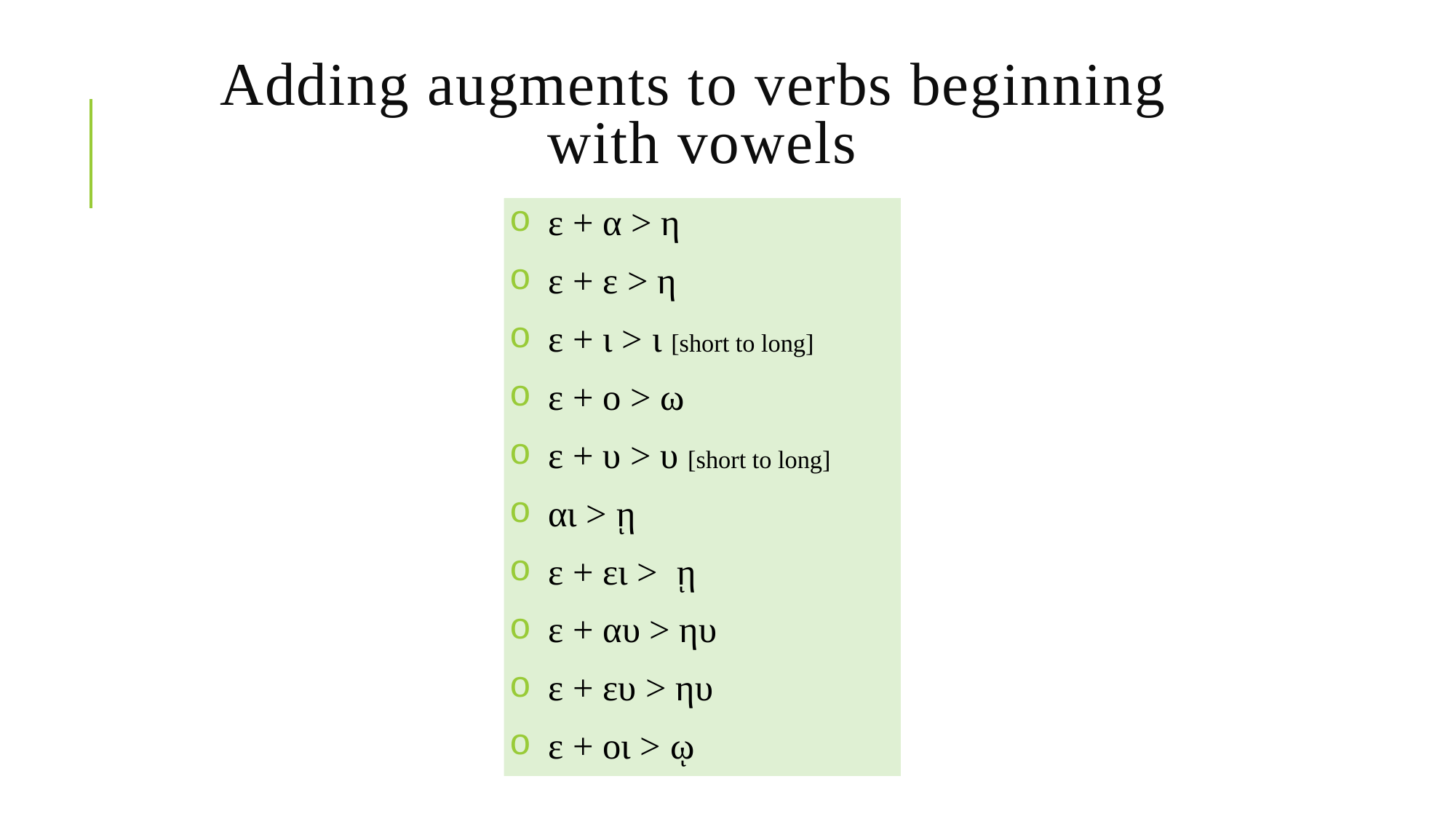

# Adding augments to verbs beginning with vowels
ε + α > η
ε + ε > η
ε + ι > ι [short to long]
ε + ο > ω
ε + υ > υ [short to long]
αι > ῃ
ε + ει >  ῃ
ε + αυ > ηυ
ε + ευ > ηυ
ε + οι > ῳ